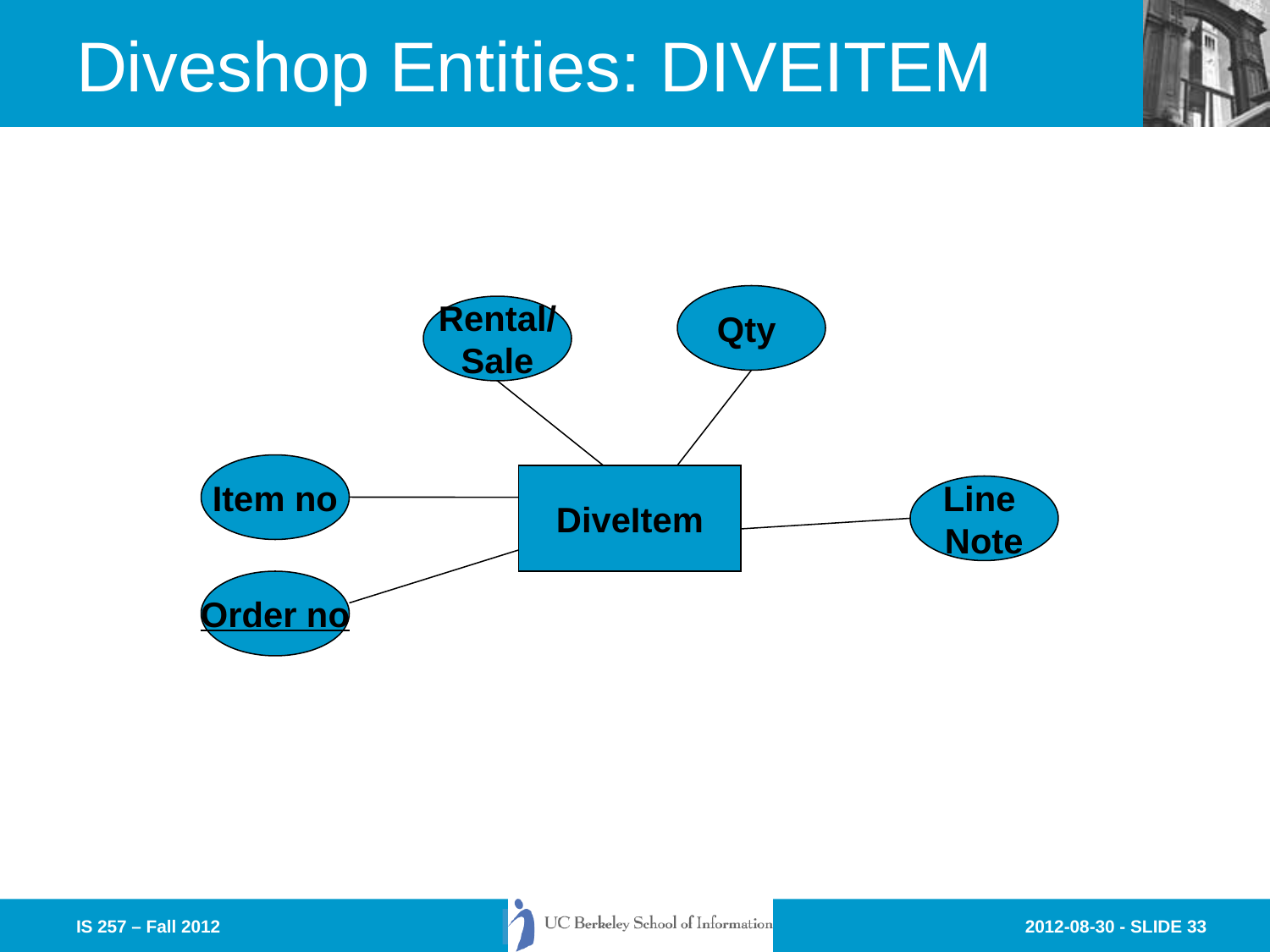

# Diveshop Entities: DIVEITEM
Qty
Rental/
Sale

Item no
DiveItem
Line
Note

Order no
IS 257 – Fall 2012